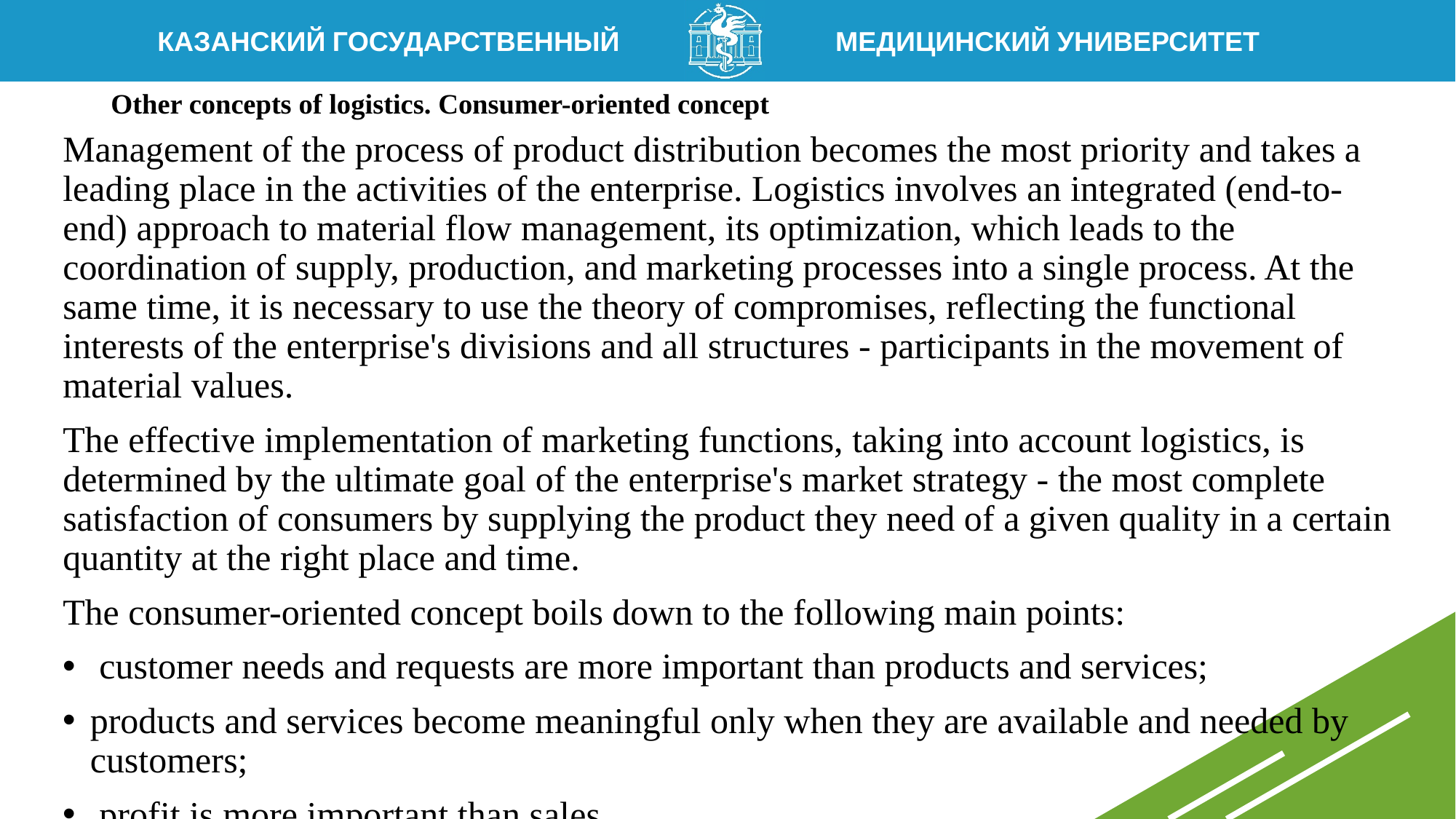

# Other concepts of logistics. Consumer-oriented concept
Management of the process of product distribution becomes the most priority and takes a leading place in the activities of the enterprise. Logistics involves an integrated (end-to-end) approach to material flow management, its optimization, which leads to the coordination of supply, production, and marketing processes into a single process. At the same time, it is necessary to use the theory of compromises, reflecting the functional interests of the enterprise's divisions and all structures - participants in the movement of material values.
The effective implementation of marketing functions, taking into account logistics, is determined by the ultimate goal of the enterprise's market strategy - the most complete satisfaction of consumers by supplying the product they need of a given quality in a certain quantity at the right place and time.
The consumer-oriented concept boils down to the following main points:
 customer needs and requests are more important than products and services;
products and services become meaningful only when they are available and needed by customers;
 profit is more important than sales.